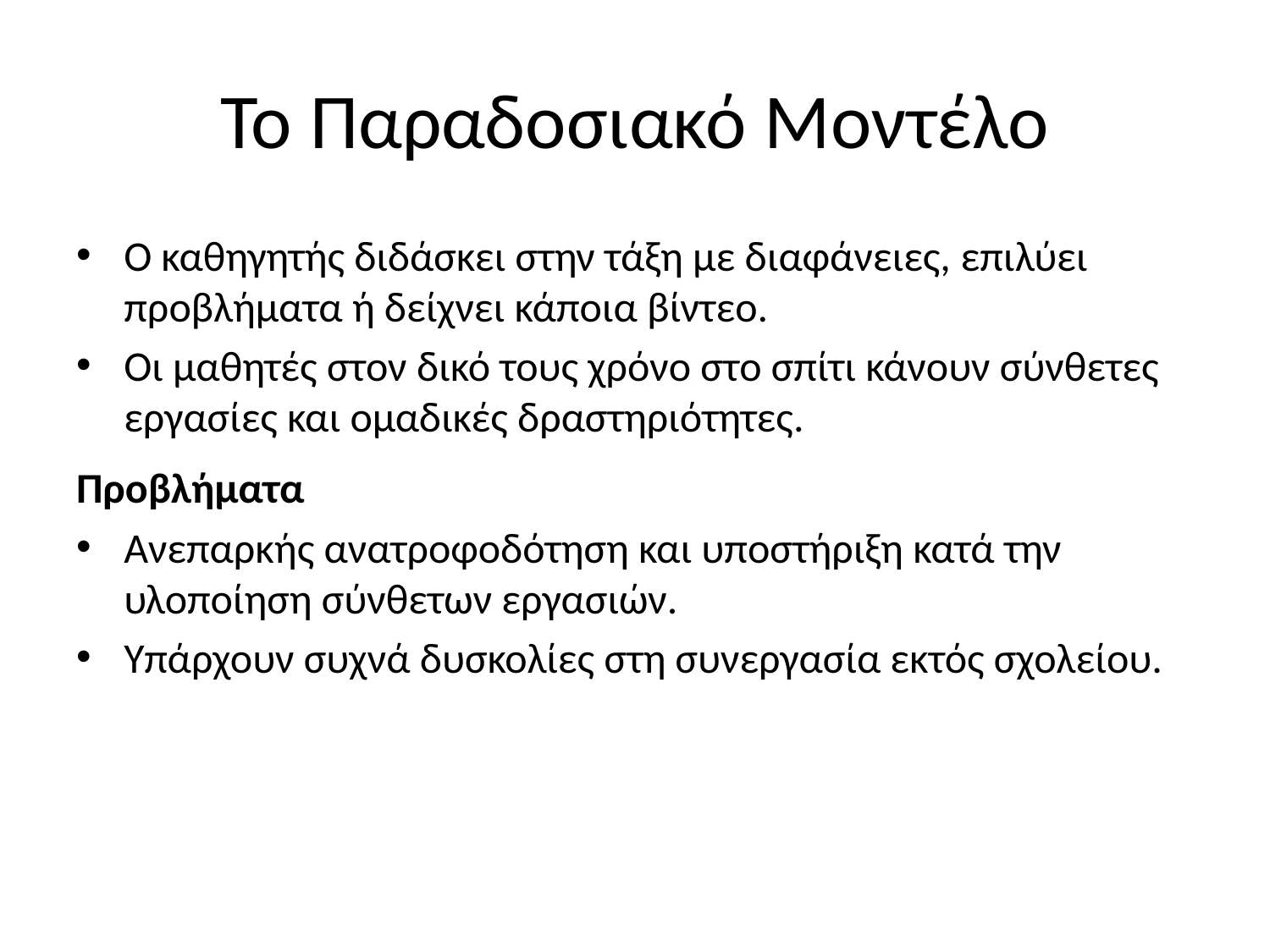

# Το Παραδοσιακό Μοντέλο
Ο καθηγητής διδάσκει στην τάξη με διαφάνειες, επιλύει προβλήματα ή δείχνει κάποια βίντεο.
Οι μαθητές στον δικό τους χρόνο στο σπίτι κάνουν σύνθετες εργασίες και ομαδικές δραστηριότητες.
Προβλήματα
Ανεπαρκής ανατροφοδότηση και υποστήριξη κατά την υλοποίηση σύνθετων εργασιών.
Υπάρχουν συχνά δυσκολίες στη συνεργασία εκτός σχολείου.